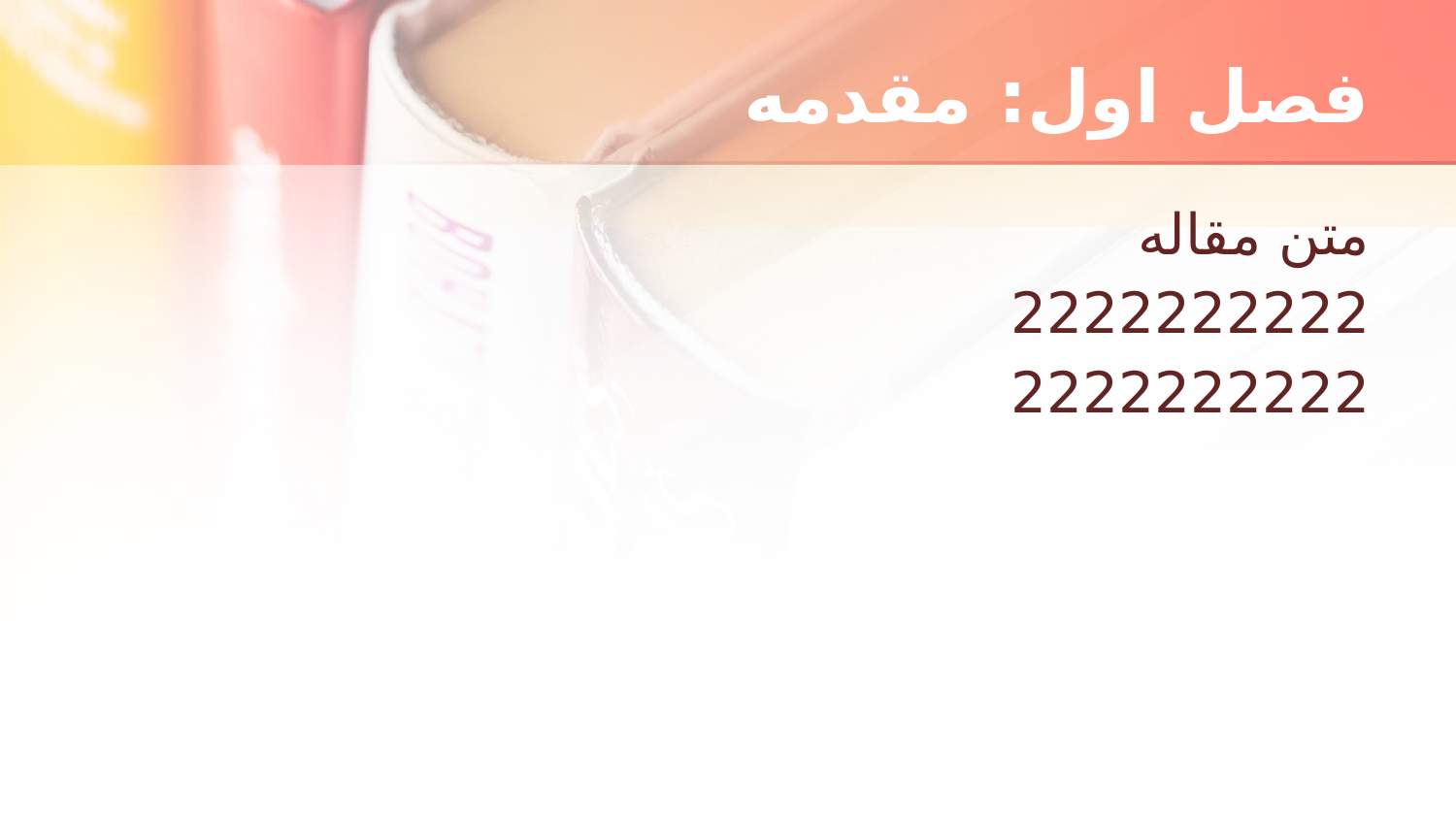

# فصل اول: مقدمه
متن مقاله
2222222222
2222222222